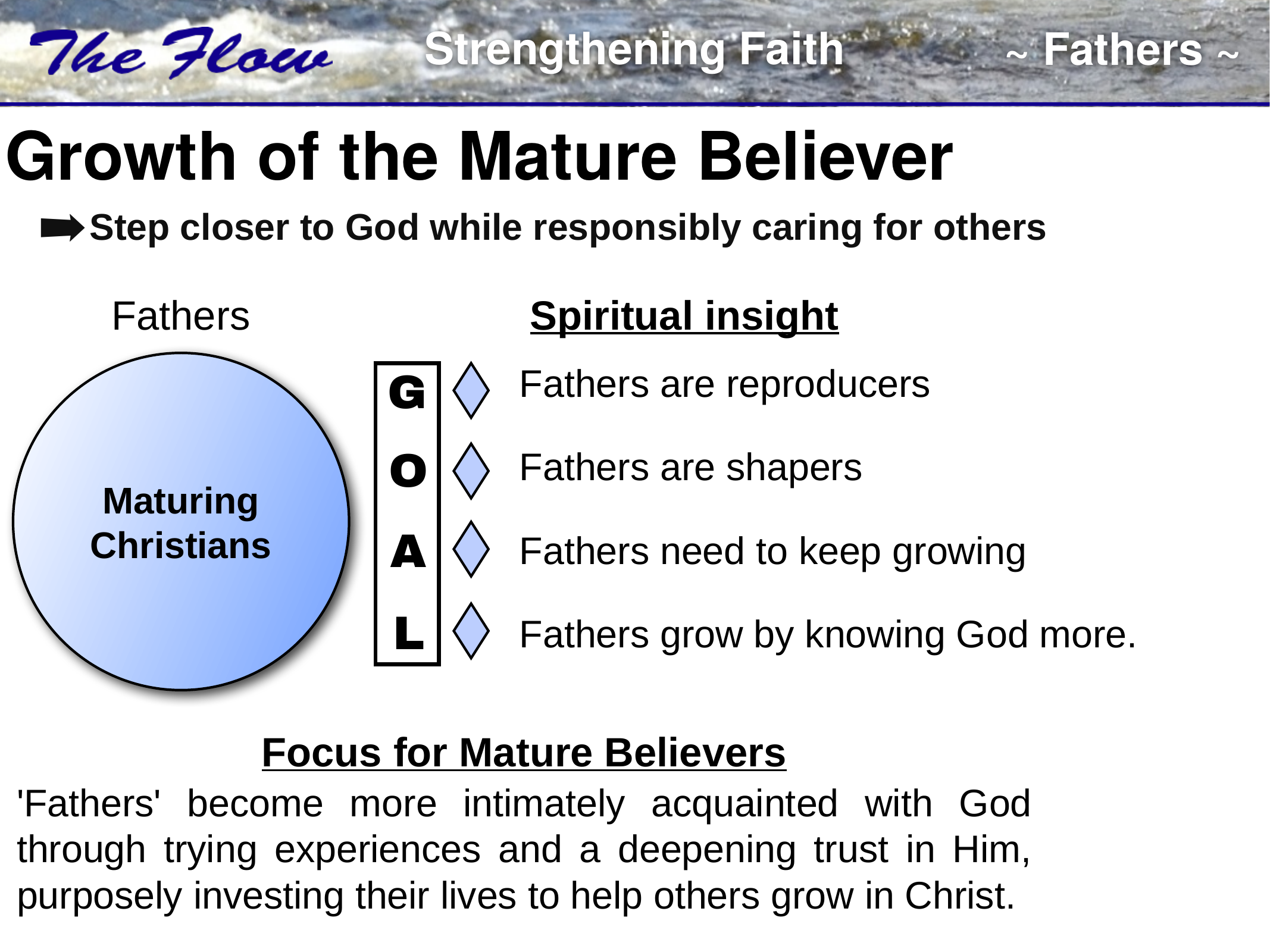

# Growth of the Mature Believer
Step closer to God while responsibly caring for others
Fathers
Maturing Christians
Spiritual insight
G
Fathers are reproducers
Fathers are shapers
Fathers need to keep growing
Fathers grow by knowing God more.

O
A
L
Focus for Mature Believers
'Fathers' become more intimately acquainted with God through trying experiences and a deepening trust in Him, purposely investing their lives to help others grow in Christ.